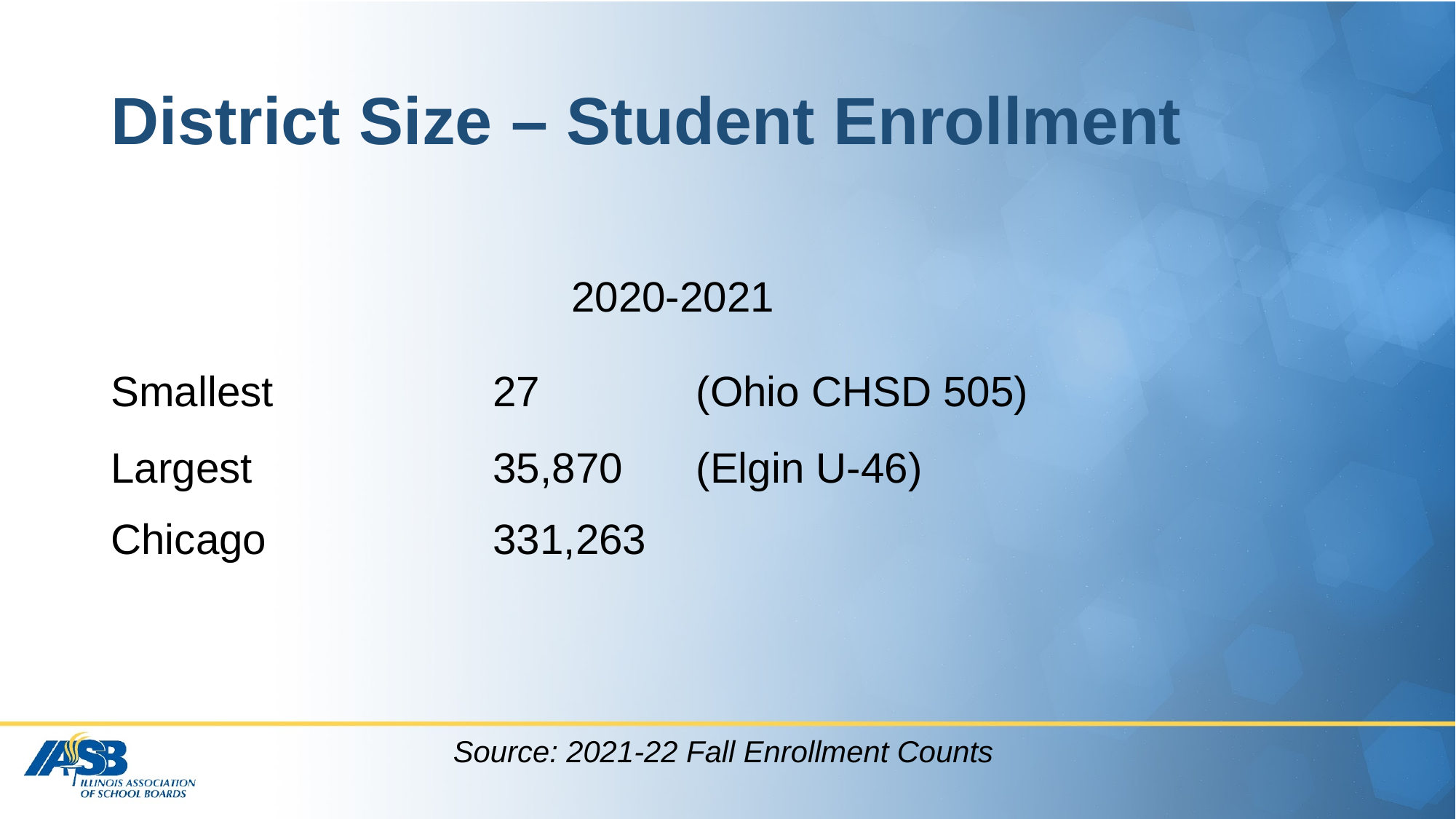

# District Size – Student Enrollment

| 2020-2021 |  |  |
| --- | --- | --- |
| Smallest | 27 | (Ohio CHSD 505) |
| Largest | 35,870 | (Elgin U-46) |
| Chicago | 331,263 |  |
Source: 2021-22 Fall Enrollment Counts